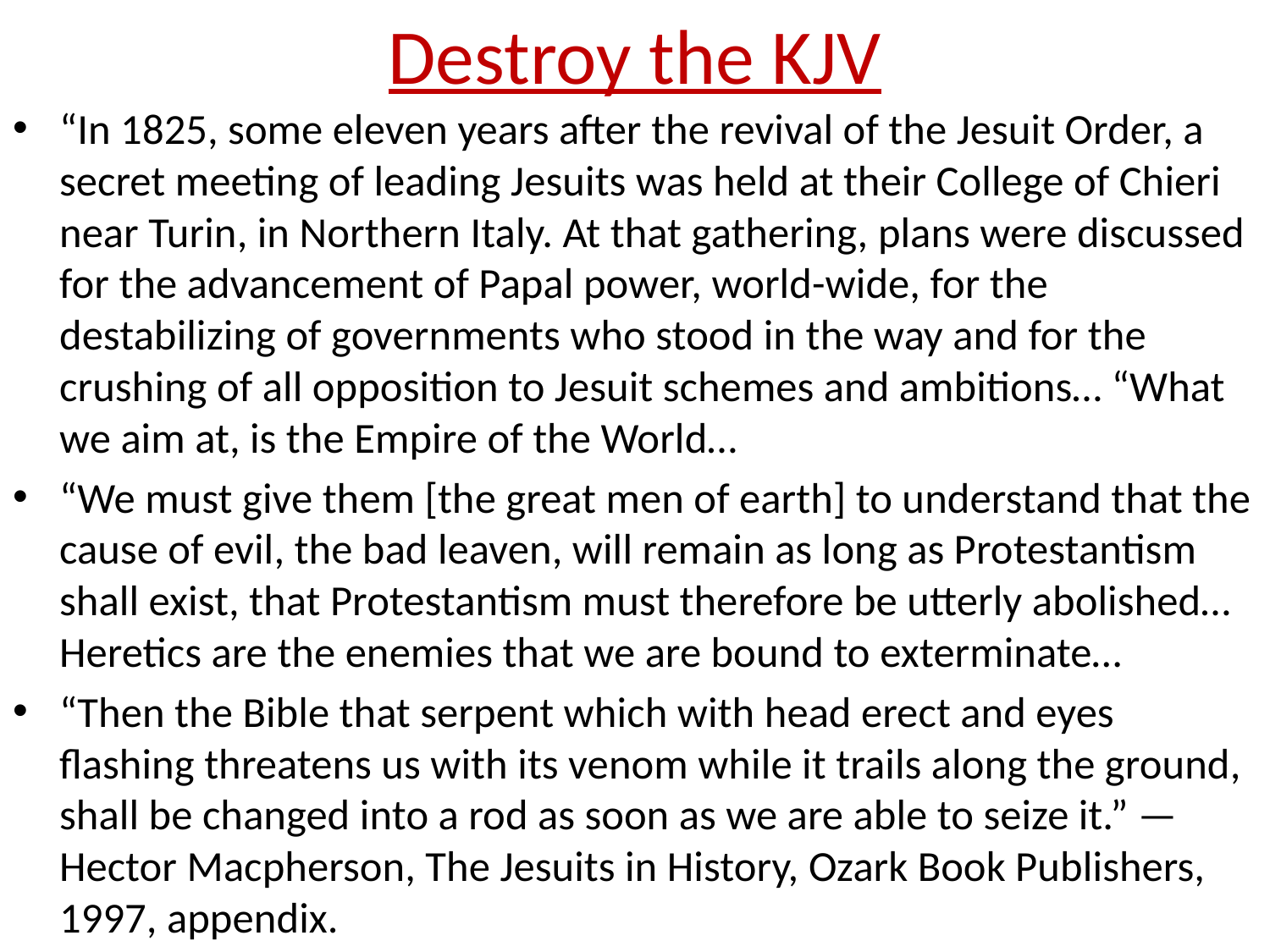

# Destroy the KJV
“In 1825, some eleven years after the revival of the Jesuit Order, a secret meeting of leading Jesuits was held at their College of Chieri near Turin, in Northern Italy. At that gathering, plans were discussed for the advancement of Papal power, world-wide, for the destabilizing of governments who stood in the way and for the crushing of all opposition to Jesuit schemes and ambitions… “What we aim at, is the Empire of the World…
“We must give them [the great men of earth] to understand that the cause of evil, the bad leaven, will remain as long as Protestantism shall exist, that Protestantism must therefore be utterly abolished… Heretics are the enemies that we are bound to exterminate…
“Then the Bible that serpent which with head erect and eyes flashing threatens us with its venom while it trails along the ground, shall be changed into a rod as soon as we are able to seize it.” — Hector Macpherson, The Jesuits in History, Ozark Book Publishers, 1997, appendix.